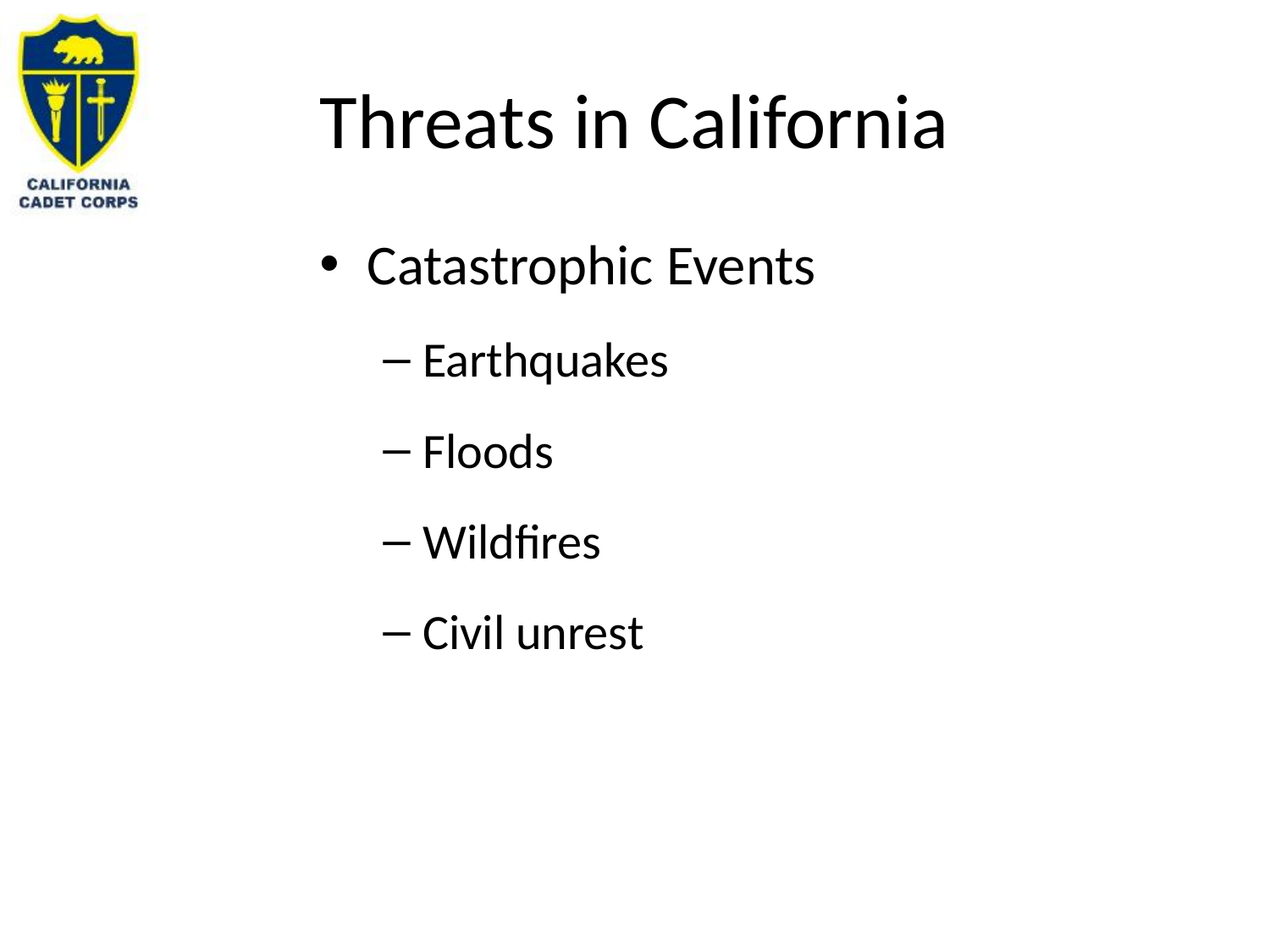

# Threats in California
Catastrophic Events
Earthquakes
Floods
Wildfires
Civil unrest